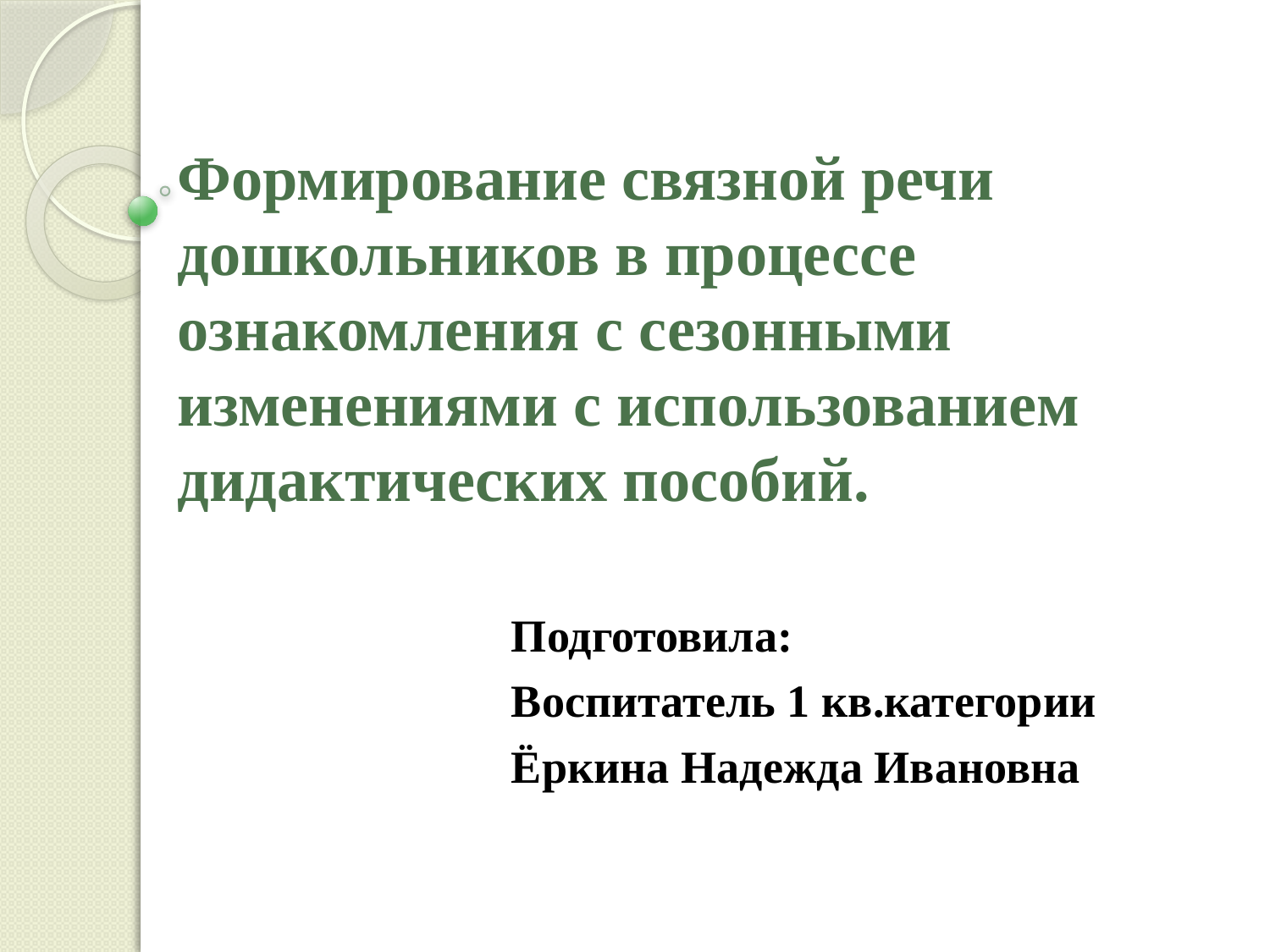

# Формирование связной речи дошкольников в процессе ознакомления с сезонными изменениями с использованием дидактических пособий.
Подготовила:
Воспитатель 1 кв.категории
Ёркина Надежда Ивановна